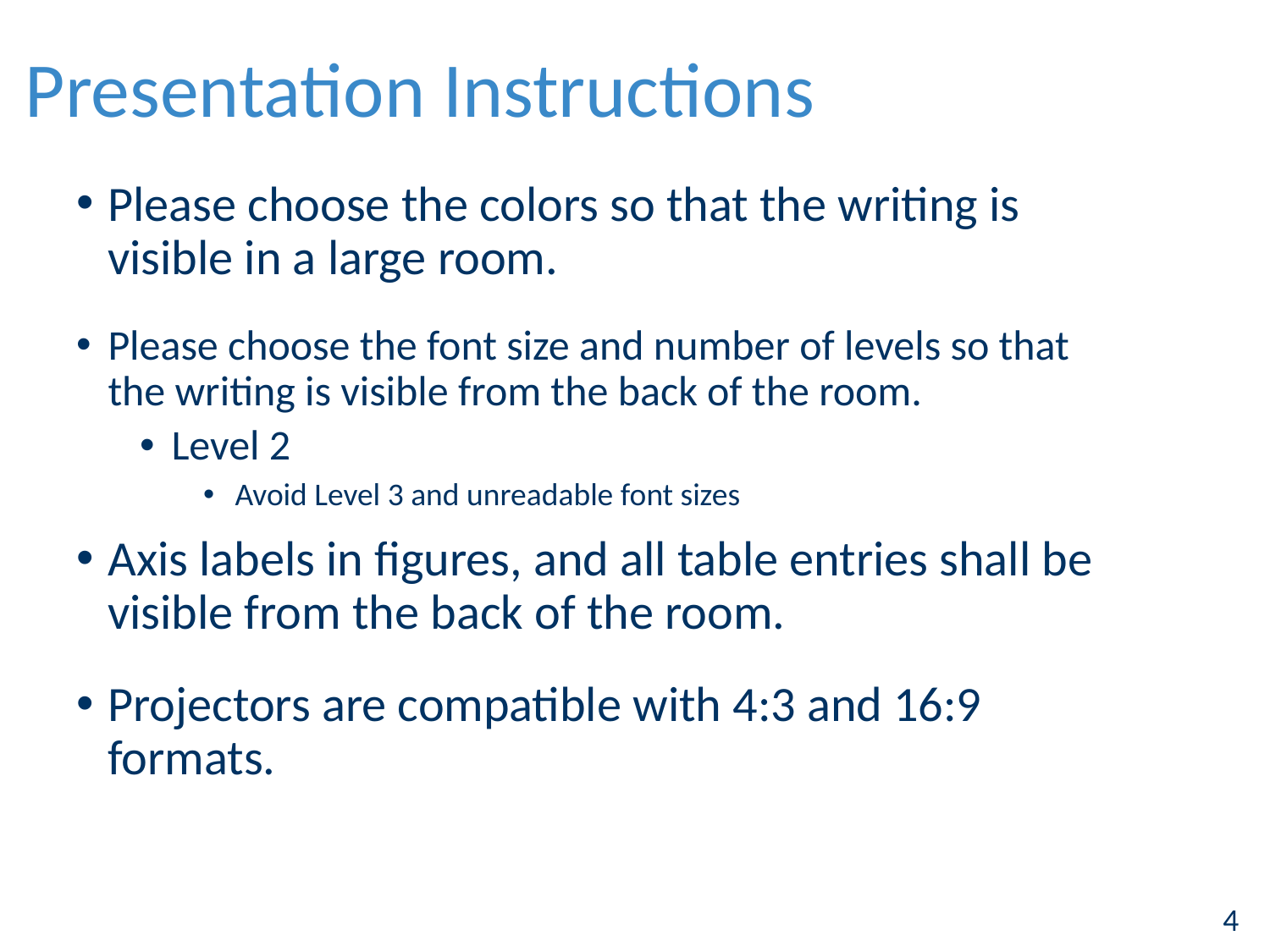

# Presentation Instructions
Please choose the colors so that the writing is visible in a large room.
Please choose the font size and number of levels so that the writing is visible from the back of the room.
Level 2
Avoid Level 3 and unreadable font sizes
Axis labels in figures, and all table entries shall be visible from the back of the room.
Projectors are compatible with 4:3 and 16:9 formats.
4